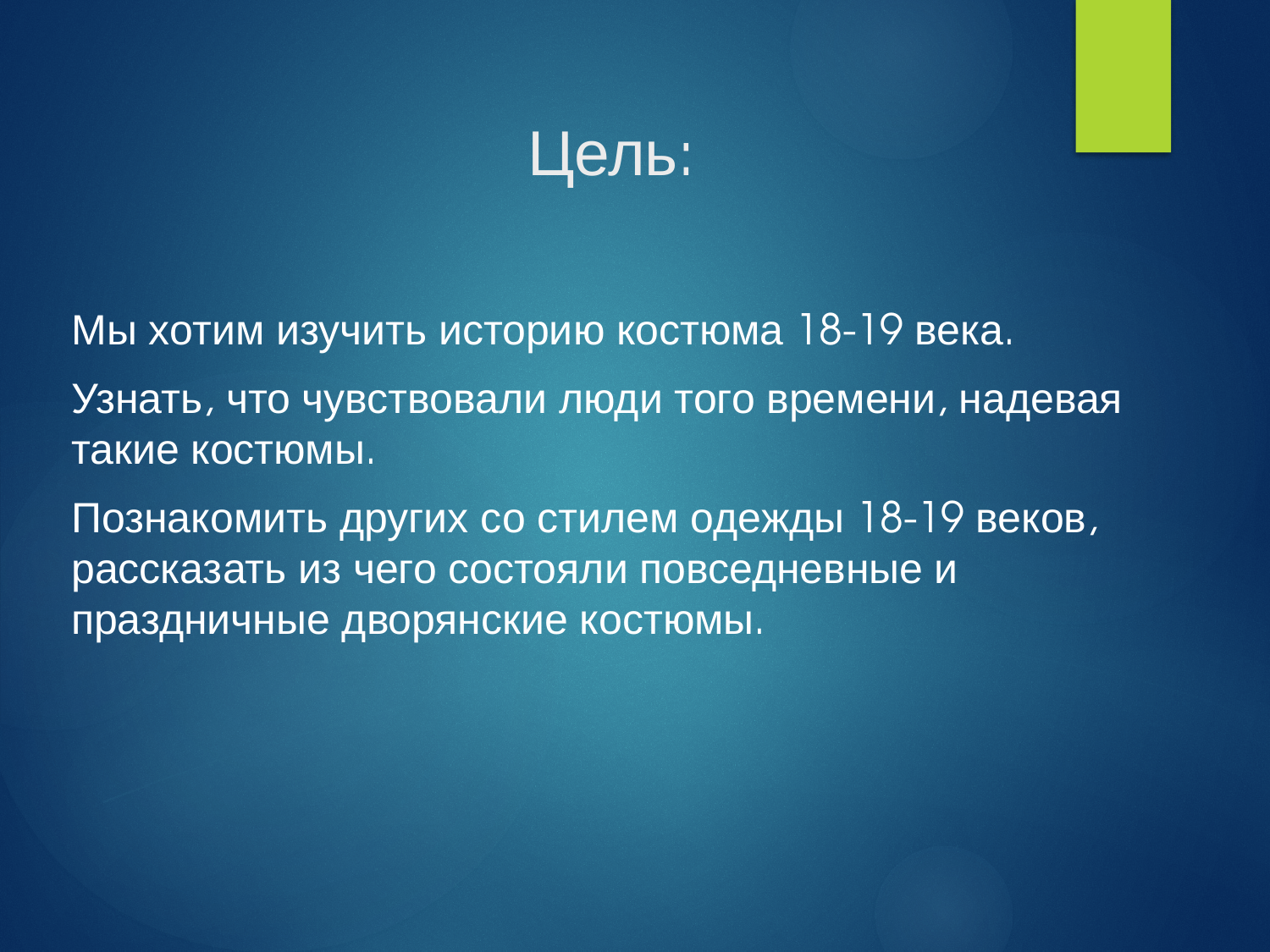

# Цель:
Мы хотим изучить историю костюма 18-19 века.
Узнать, что чувствовали люди того времени, надевая такие костюмы.
Познакомить других со стилем одежды 18-19 веков, рассказать из чего состояли повседневные и  праздничные дворянские костюмы.